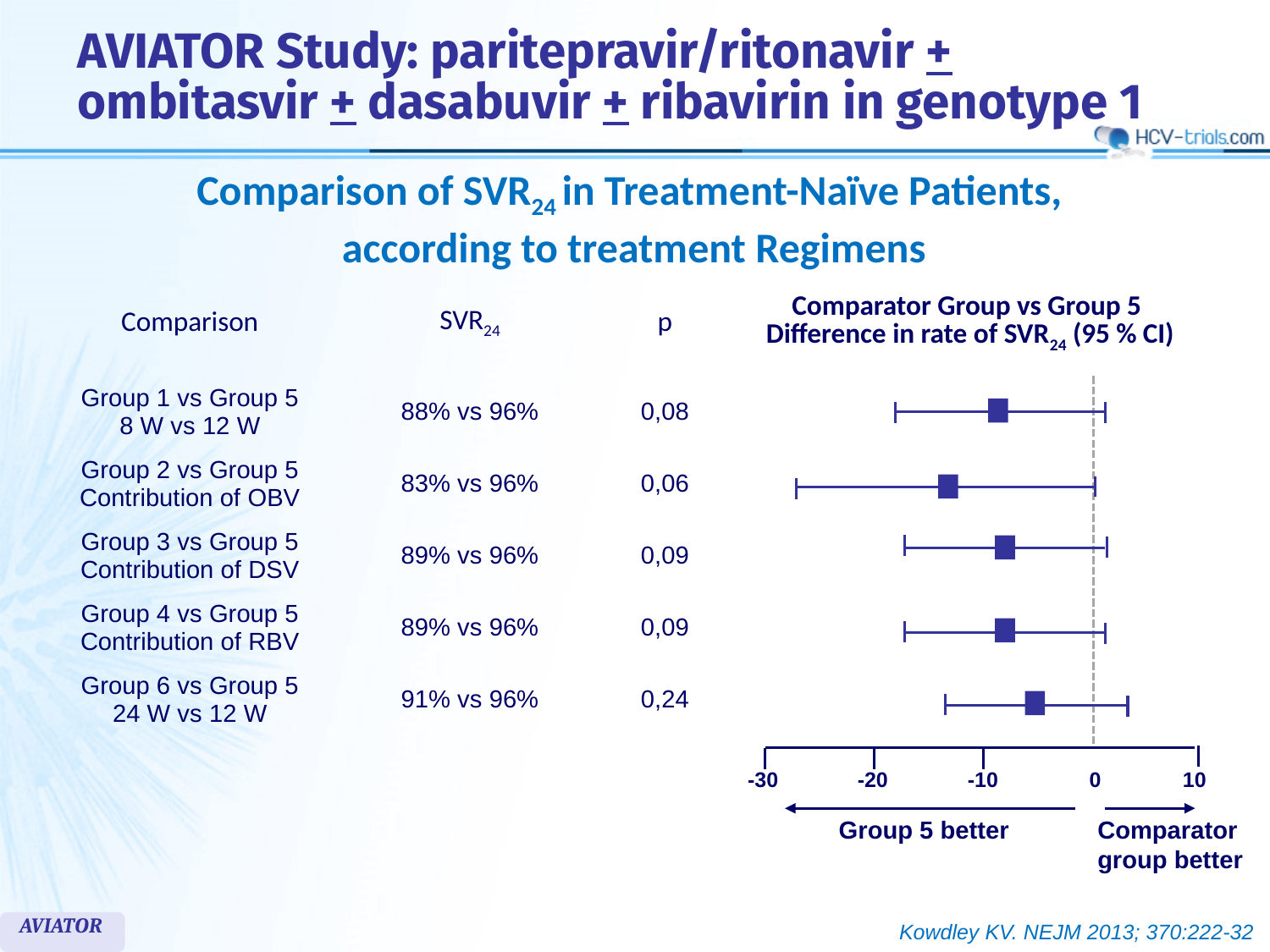

# AVIATOR Study: paritepravir/ritonavir + ombitasvir + dasabuvir + ribavirin in genotype 1
Comparison of SVR24 in Treatment-Naïve Patients,
according to treatment Regimens
| Comparison | SVR24 | p | Comparator Group vs Group 5 Difference in rate of SVR24 (95 % CI) |
| --- | --- | --- | --- |
| Group 1 vs Group 5 8 W vs 12 W | 88% vs 96% | 0,08 |  |
| Group 2 vs Group 5 Contribution of OBV | 83% vs 96% | 0,06 |  |
| Group 3 vs Group 5 Contribution of DSV | 89% vs 96% | 0,09 |  |
| Group 4 vs Group 5 Contribution of RBV | 89% vs 96% | 0,09 |  |
| Group 6 vs Group 5 24 W vs 12 W | 91% vs 96% | 0,24 |  |

-30
-20
-10
0
10
Group 5 better
Comparator
group better
AVIATOR

Kowdley KV. NEJM 2013; 370:222-32